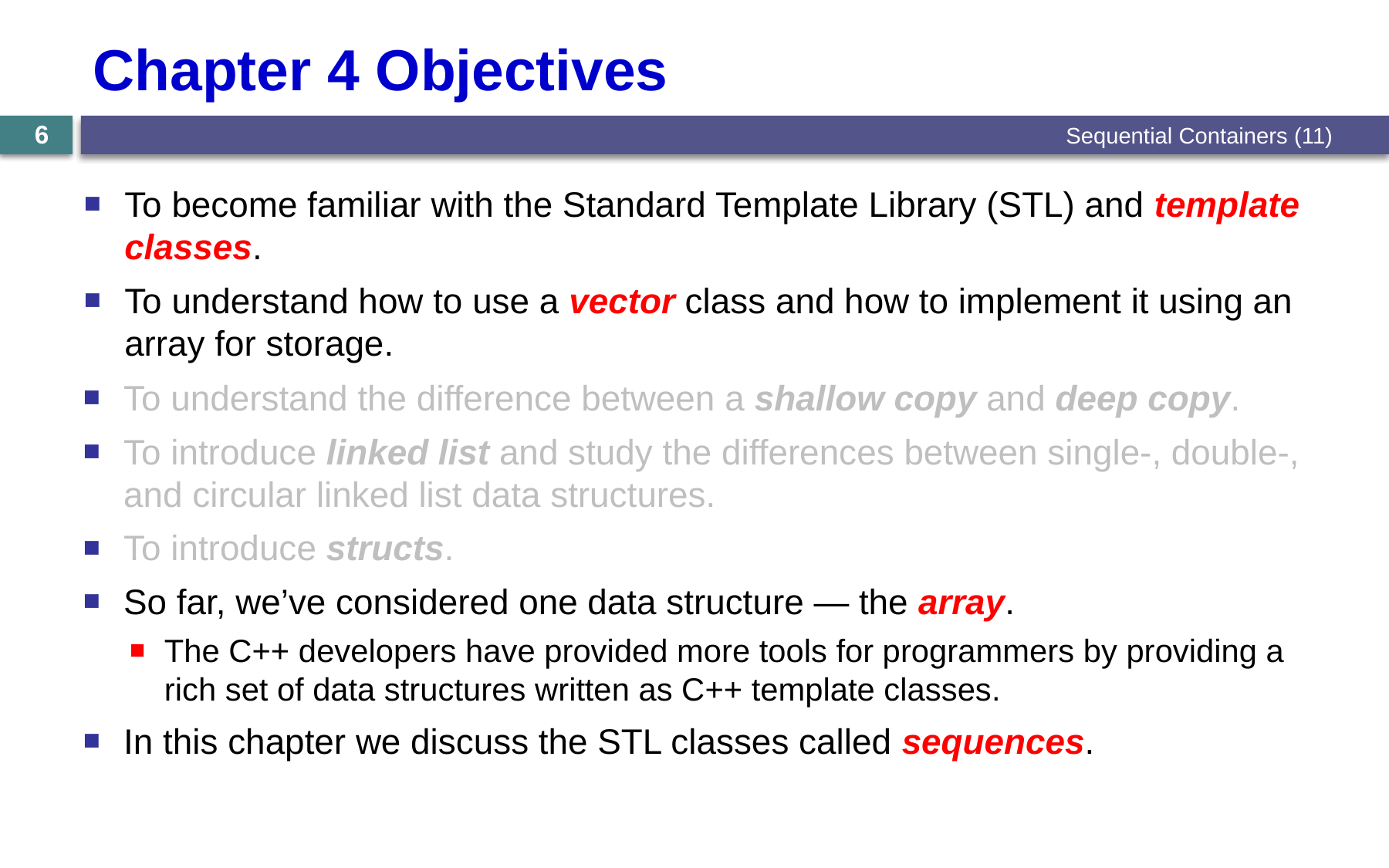

# Chapter 4 Objectives
Sequential Containers (11)
6
To become familiar with the Standard Template Library (STL) and template classes.
To understand how to use a vector class and how to implement it using an array for storage.
To understand the difference between a shallow copy and deep copy.
To introduce linked list and study the differences between single-, double-, and circular linked list data structures.
To introduce structs.
So far, we’ve considered one data structure — the array.
The C++ developers have provided more tools for programmers by providing a rich set of data structures written as C++ template classes.
In this chapter we discuss the STL classes called sequences.